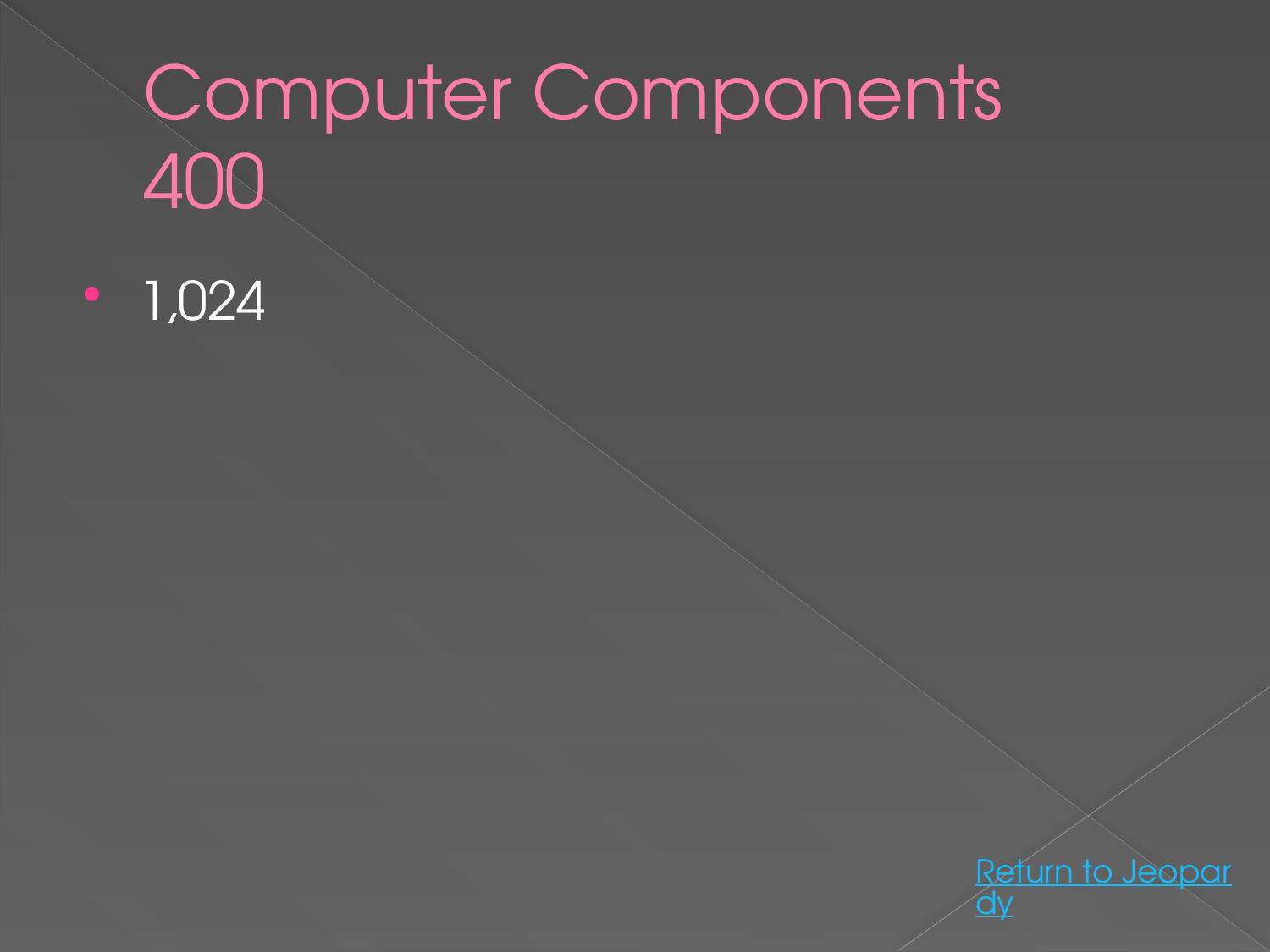

# Computer Components 400
1,024
Return to Jeopardy